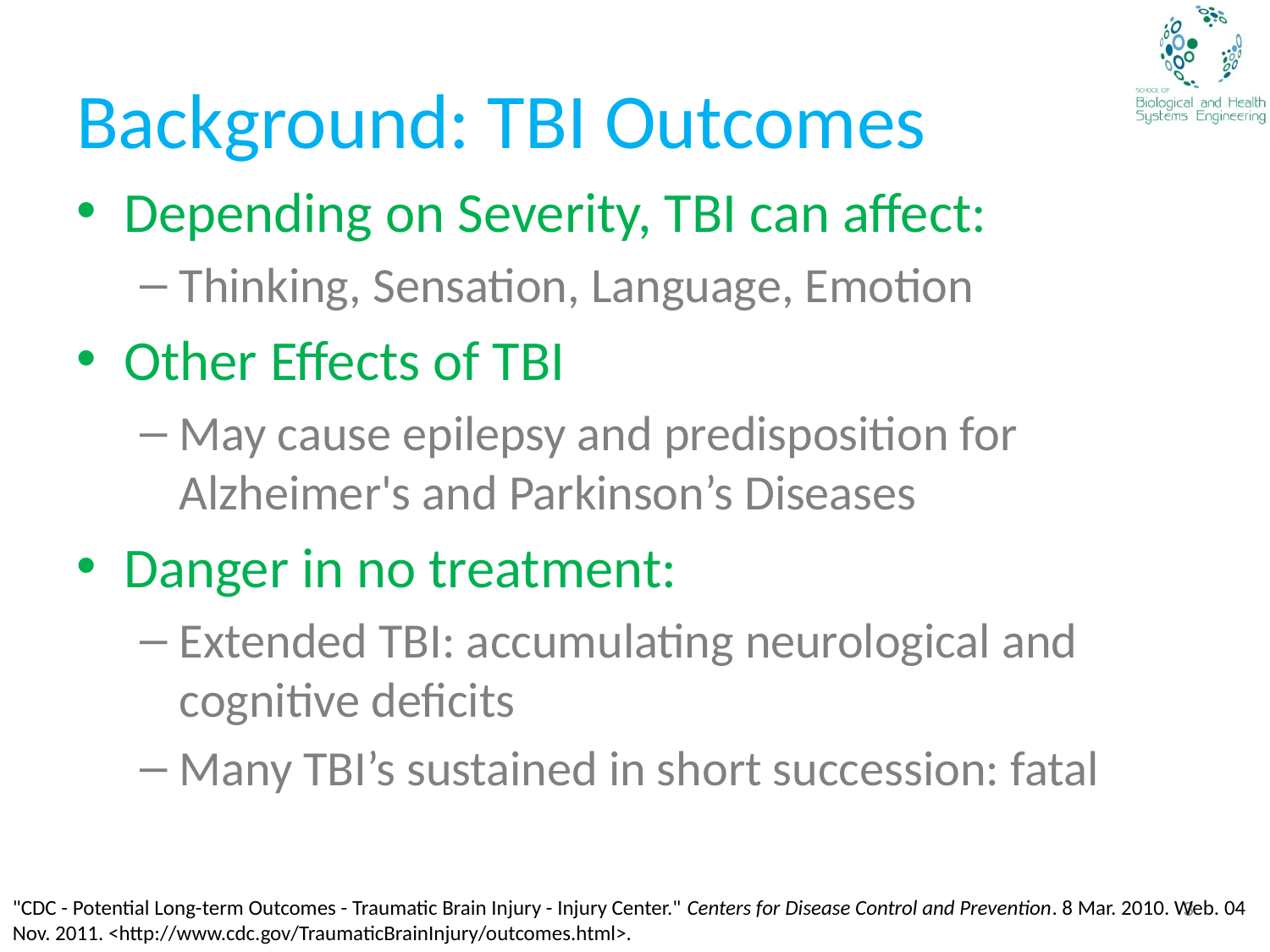

# Background: TBI Outcomes
Depending on Severity, TBI can affect:
Thinking, Sensation, Language, Emotion
Other Effects of TBI
May cause epilepsy and predisposition for Alzheimer's and Parkinson’s Diseases
Danger in no treatment:
Extended TBI: accumulating neurological and cognitive deficits
Many TBI’s sustained in short succession: fatal
3
"CDC - Potential Long-term Outcomes - Traumatic Brain Injury - Injury Center." Centers for Disease Control and Prevention. 8 Mar. 2010. Web. 04 Nov. 2011. <http://www.cdc.gov/TraumaticBrainInjury/outcomes.html>.